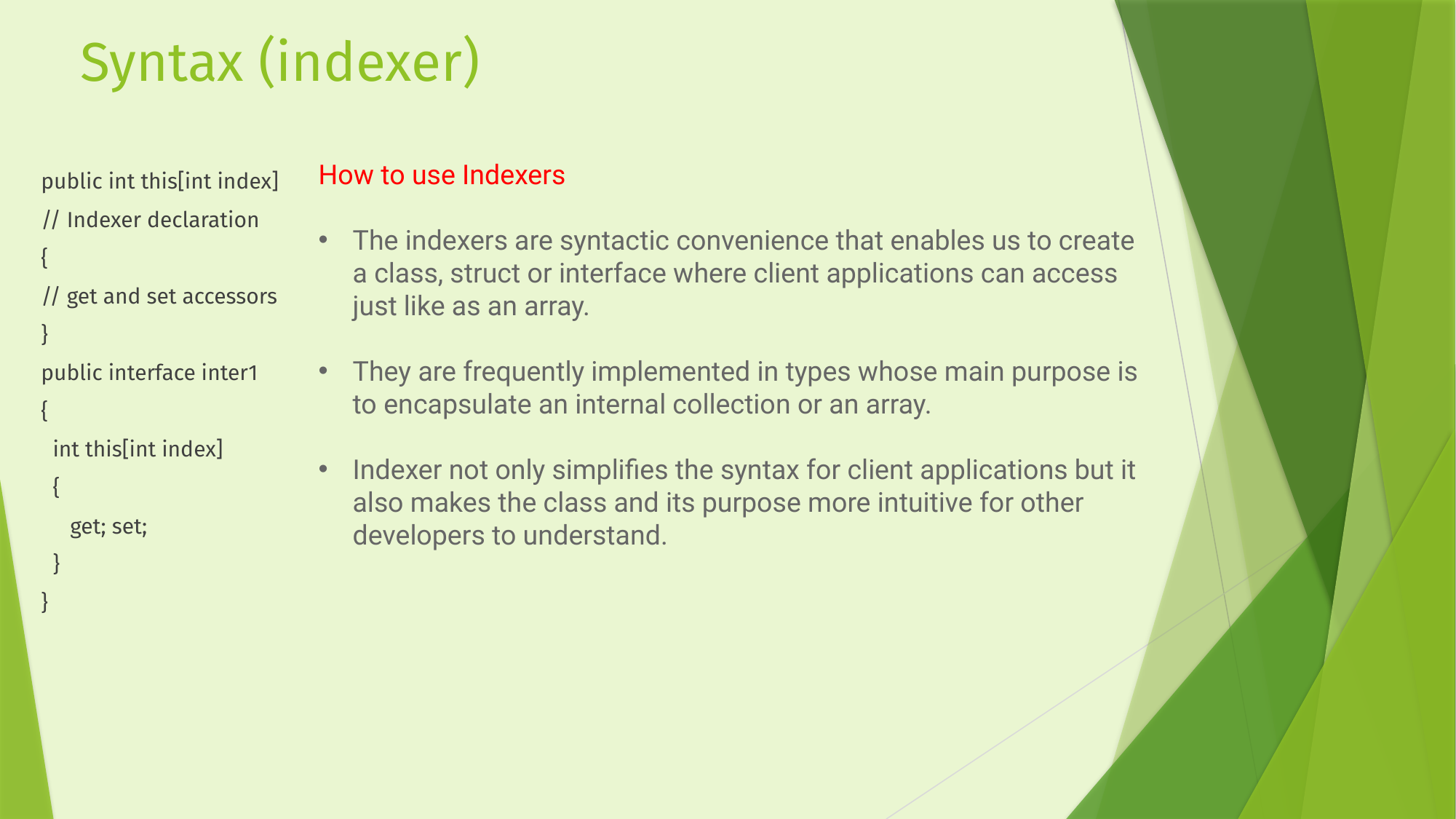

# Syntax (indexer)
How to use Indexers

The indexers are syntactic convenience that enables us to create a class, struct or interface where client applications can access just like as an array.

They are frequently implemented in types whose main purpose is to encapsulate an internal collection or an array.

Indexer not only simplifies the syntax for client applications but it also makes the class and its purpose more intuitive for other developers to understand.
public int this[int index]
// Indexer declaration
{
// get and set accessors
}
public interface inter1
{
  int this[int index]
  {
     get; set;
  }
}